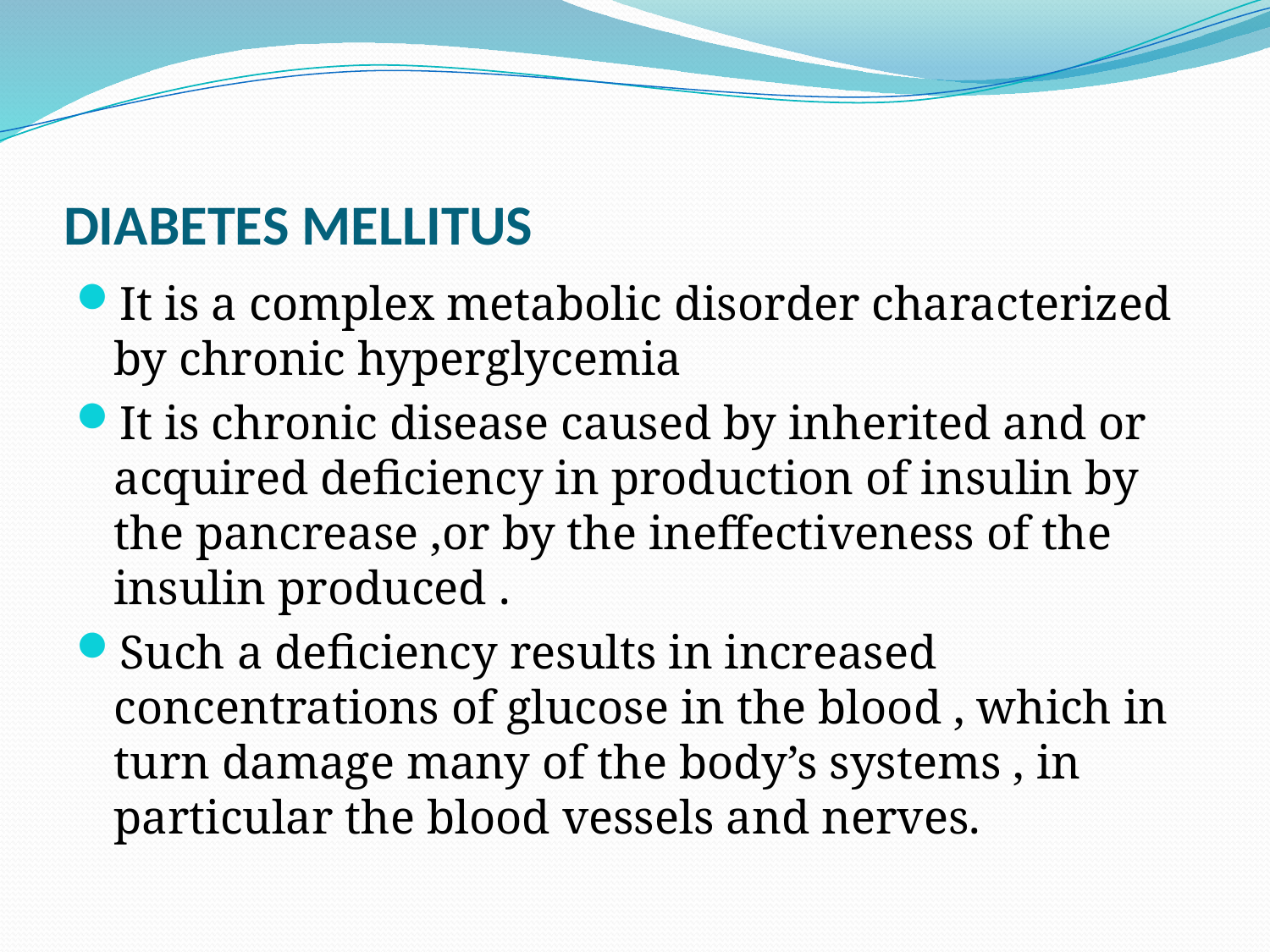

# DIABETES MELLITUS
It is a complex metabolic disorder characterized by chronic hyperglycemia
It is chronic disease caused by inherited and or acquired deficiency in production of insulin by the pancrease ,or by the ineffectiveness of the insulin produced .
Such a deficiency results in increased concentrations of glucose in the blood , which in turn damage many of the body’s systems , in particular the blood vessels and nerves.